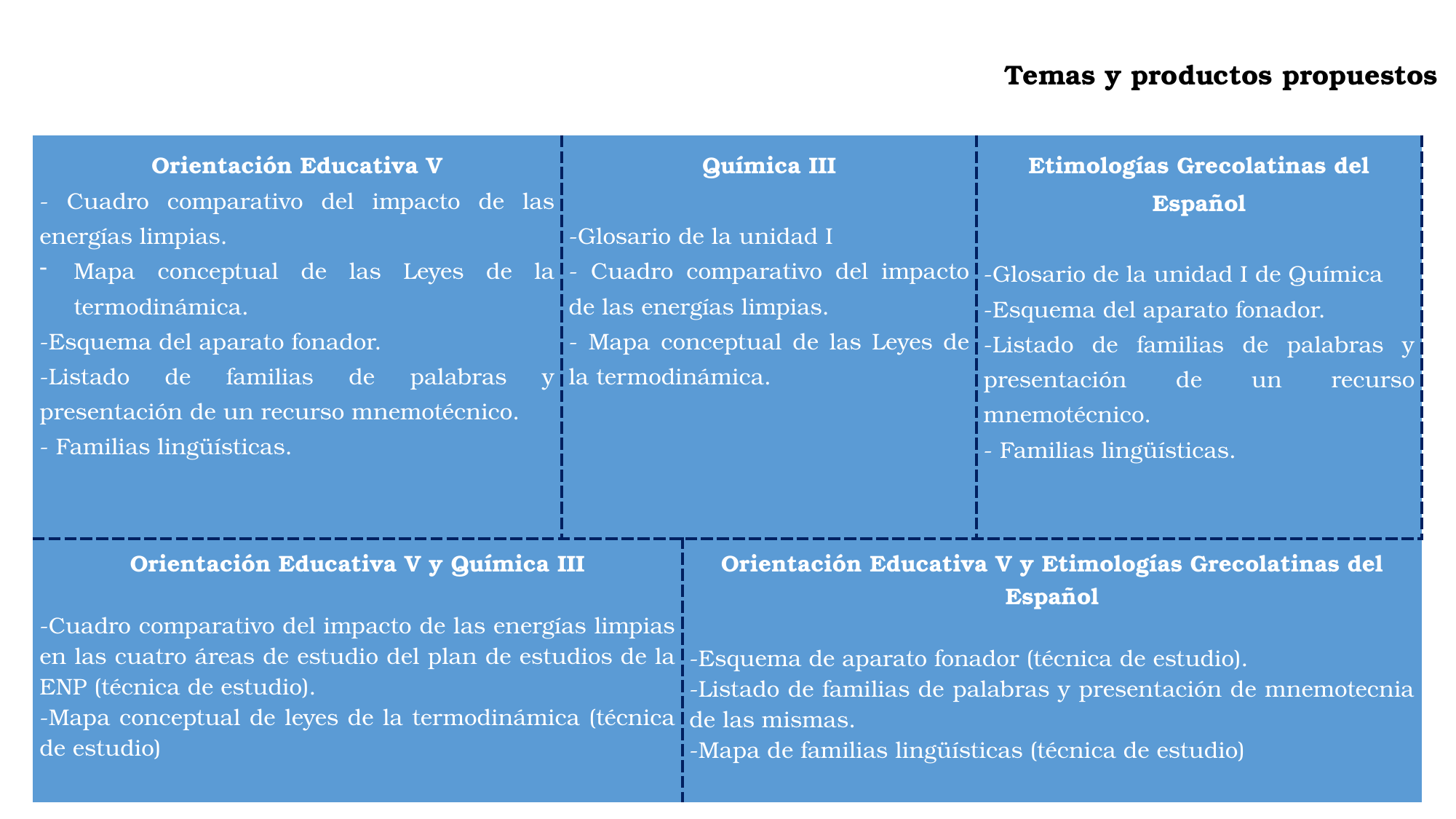

Temas y productos propuestos
| Orientación Educativa V - Cuadro comparativo del impacto de las energías limpias. Mapa conceptual de las Leyes de la termodinámica. -Esquema del aparato fonador. -Listado de familias de palabras y presentación de un recurso mnemotécnico. - Familias lingüísticas. | Química III -Glosario de la unidad I - Cuadro comparativo del impacto de las energías limpias. - Mapa conceptual de las Leyes de la termodinámica. |  | Etimologías Grecolatinas del Español -Glosario de la unidad I de Química -Esquema del aparato fonador. -Listado de familias de palabras y presentación de un recurso mnemotécnico. - Familias lingüísticas. |
| --- | --- | --- | --- |
| Orientación Educativa V y Química III -Cuadro comparativo del impacto de las energías limpias en las cuatro áreas de estudio del plan de estudios de la ENP (técnica de estudio). -Mapa conceptual de leyes de la termodinámica (técnica de estudio) |  | Orientación Educativa V y Etimologías Grecolatinas del Español -Esquema de aparato fonador (técnica de estudio). -Listado de familias de palabras y presentación de mnemotecnia de las mismas. -Mapa de familias lingüísticas (técnica de estudio) |  |